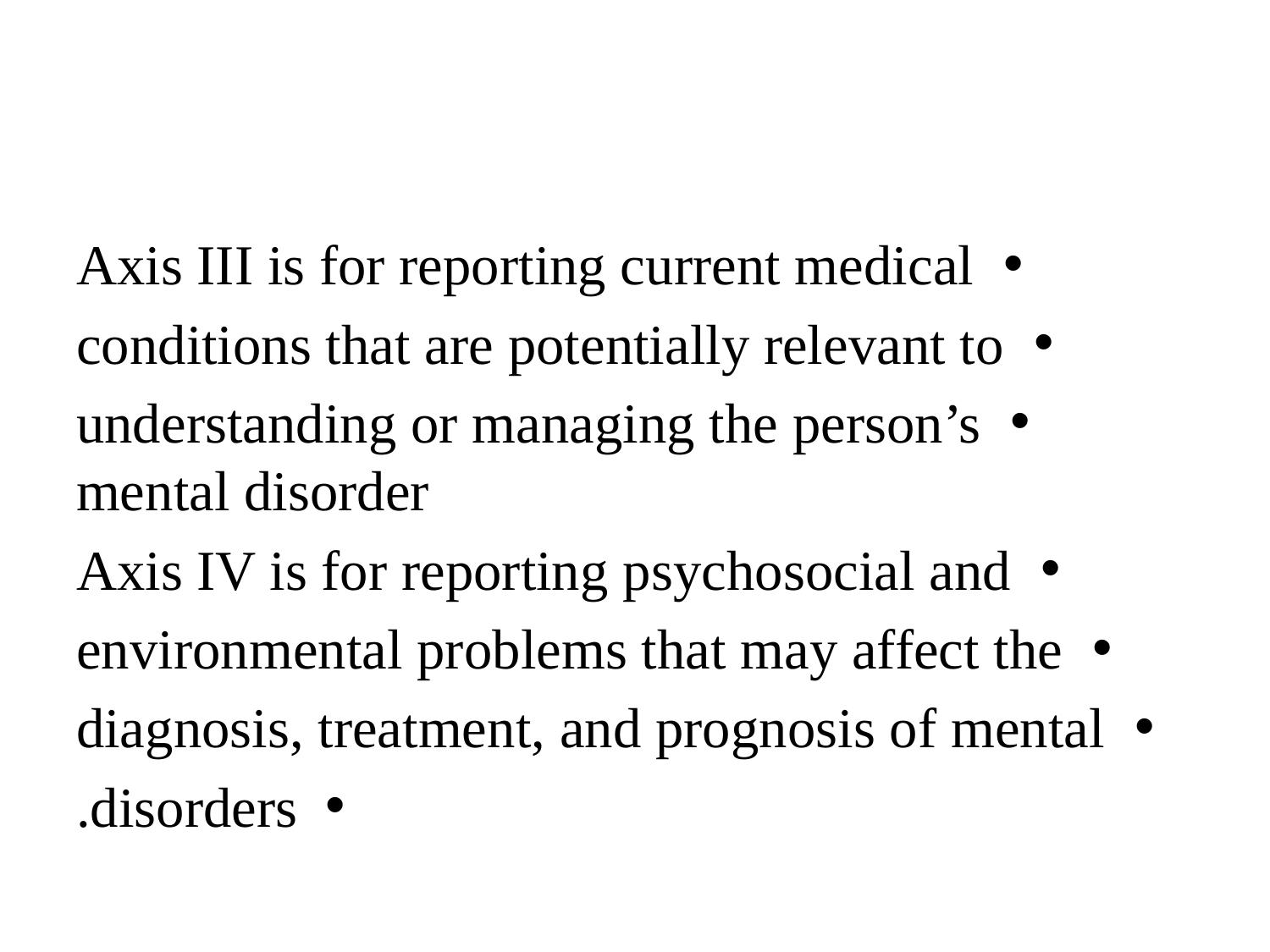

#
Axis III is for reporting current medical
conditions that are potentially relevant to
understanding or managing the person’s mental disorder
Axis IV is for reporting psychosocial and
environmental problems that may affect the
diagnosis, treatment, and prognosis of mental
disorders.